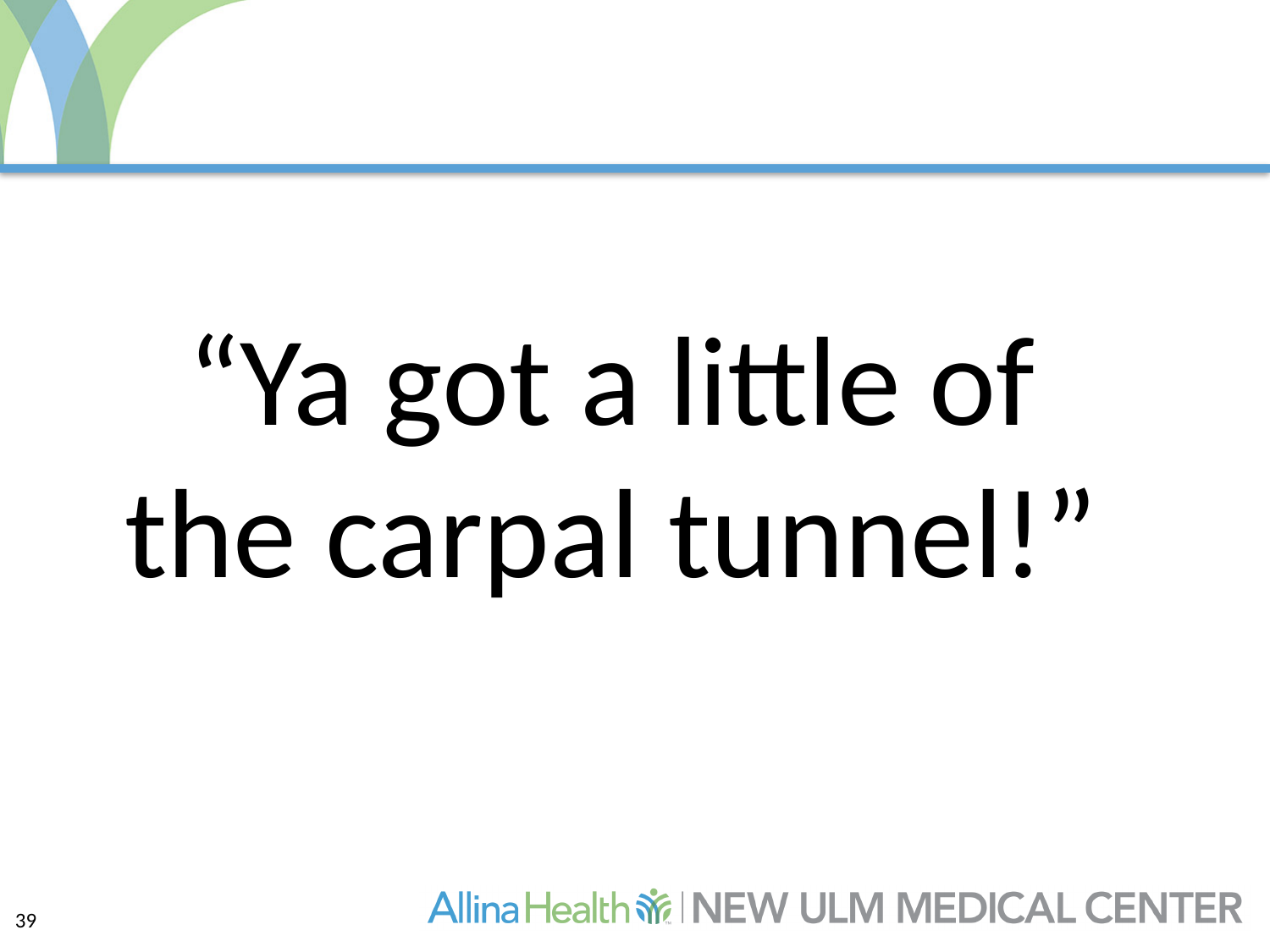

39
“Ya got a little of the carpal tunnel!”